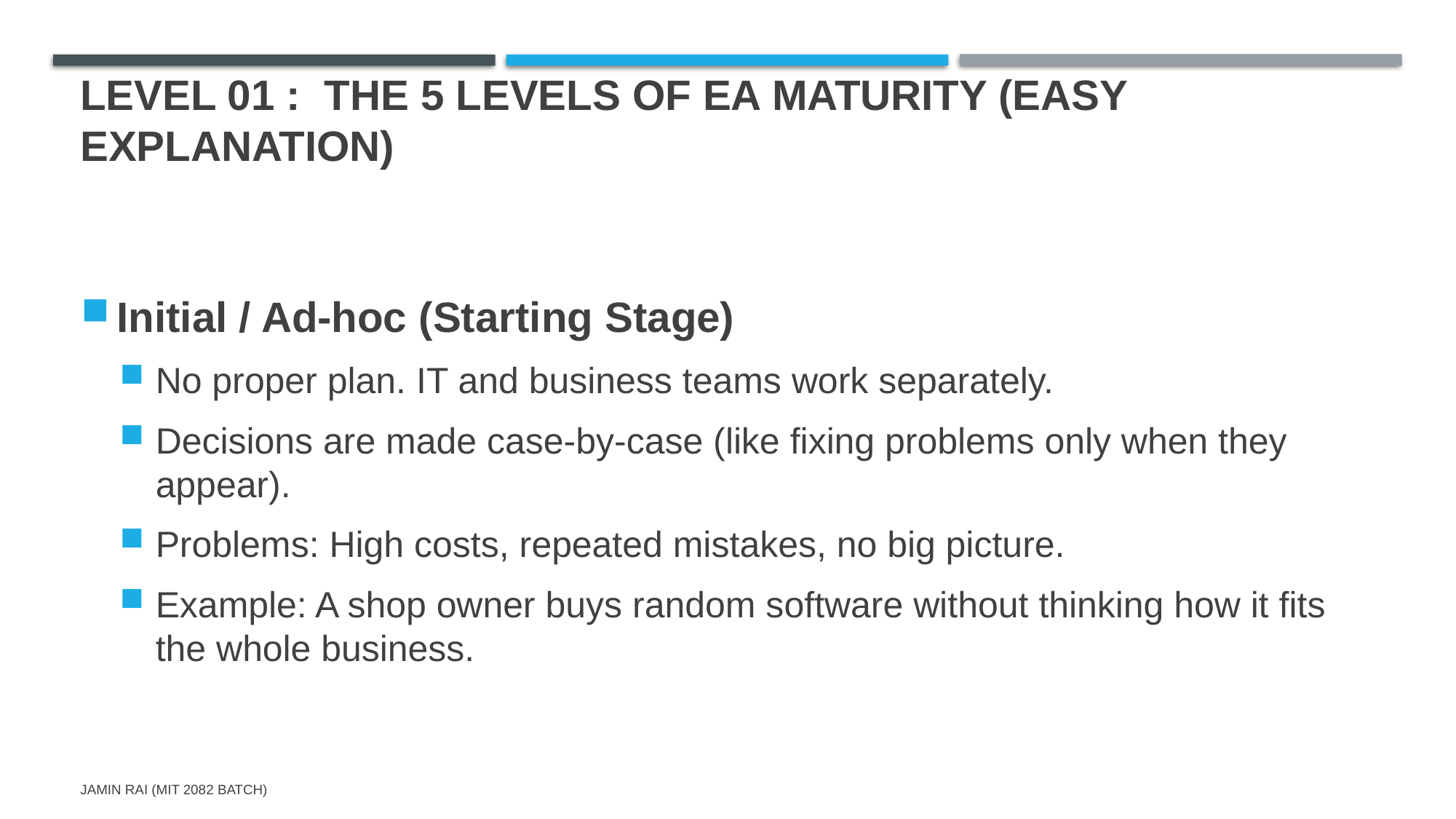

# Level 01 :  The 5 Levels of EA Maturity (Easy Explanation)
Initial / Ad-hoc (Starting Stage)
No proper plan. IT and business teams work separately.
Decisions are made case-by-case (like fixing problems only when they appear).
Problems: High costs, repeated mistakes, no big picture.
Example: A shop owner buys random software without thinking how it fits the whole business.

Jamin Rai (MIT 2082 Batch)